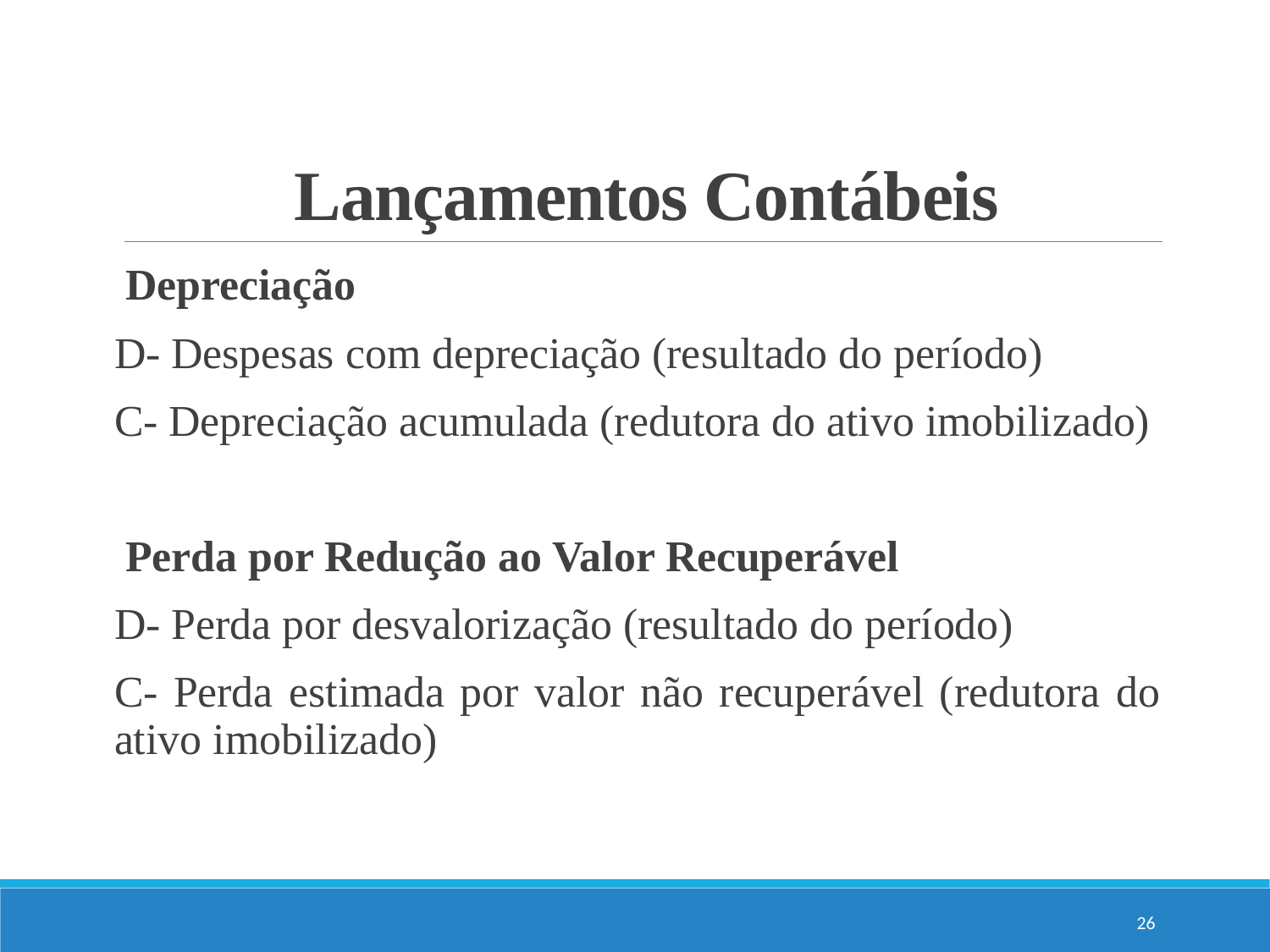

# Lançamentos Contábeis
Depreciação
D- Despesas com depreciação (resultado do período)
C- Depreciação acumulada (redutora do ativo imobilizado)

Perda por Redução ao Valor Recuperável
D- Perda por desvalorização (resultado do período)
C- Perda estimada por valor não recuperável (redutora do ativo imobilizado)
26